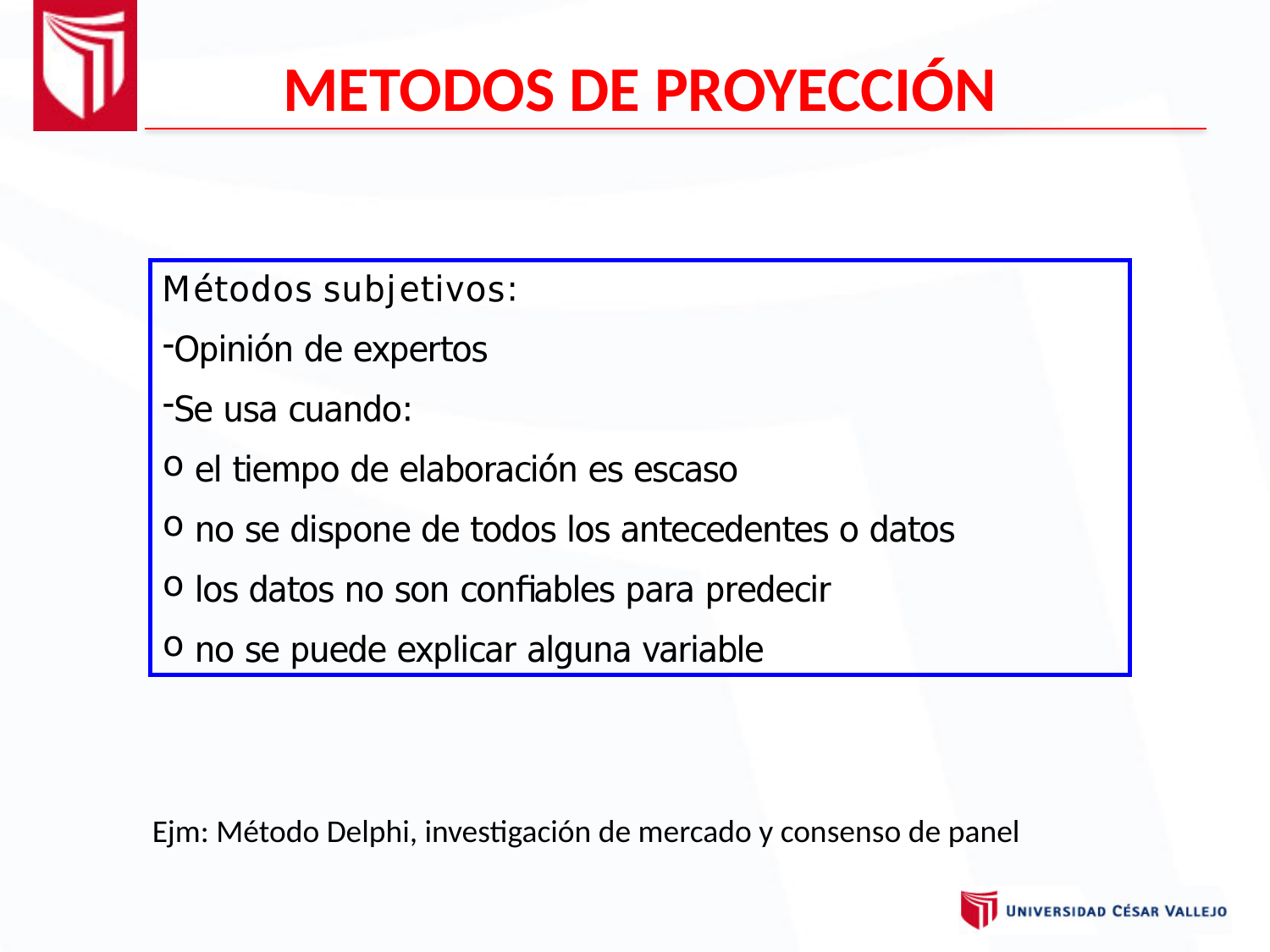

METODOS DE PROYECCIÓN
Métodos subjetivos:
Opinión de expertos
Se usa cuando:
 el tiempo de elaboración es escaso
 no se dispone de todos los antecedentes o datos
 los datos no son confiables para predecir
 no se puede explicar alguna variable
Ejm: Método Delphi, investigación de mercado y consenso de panel